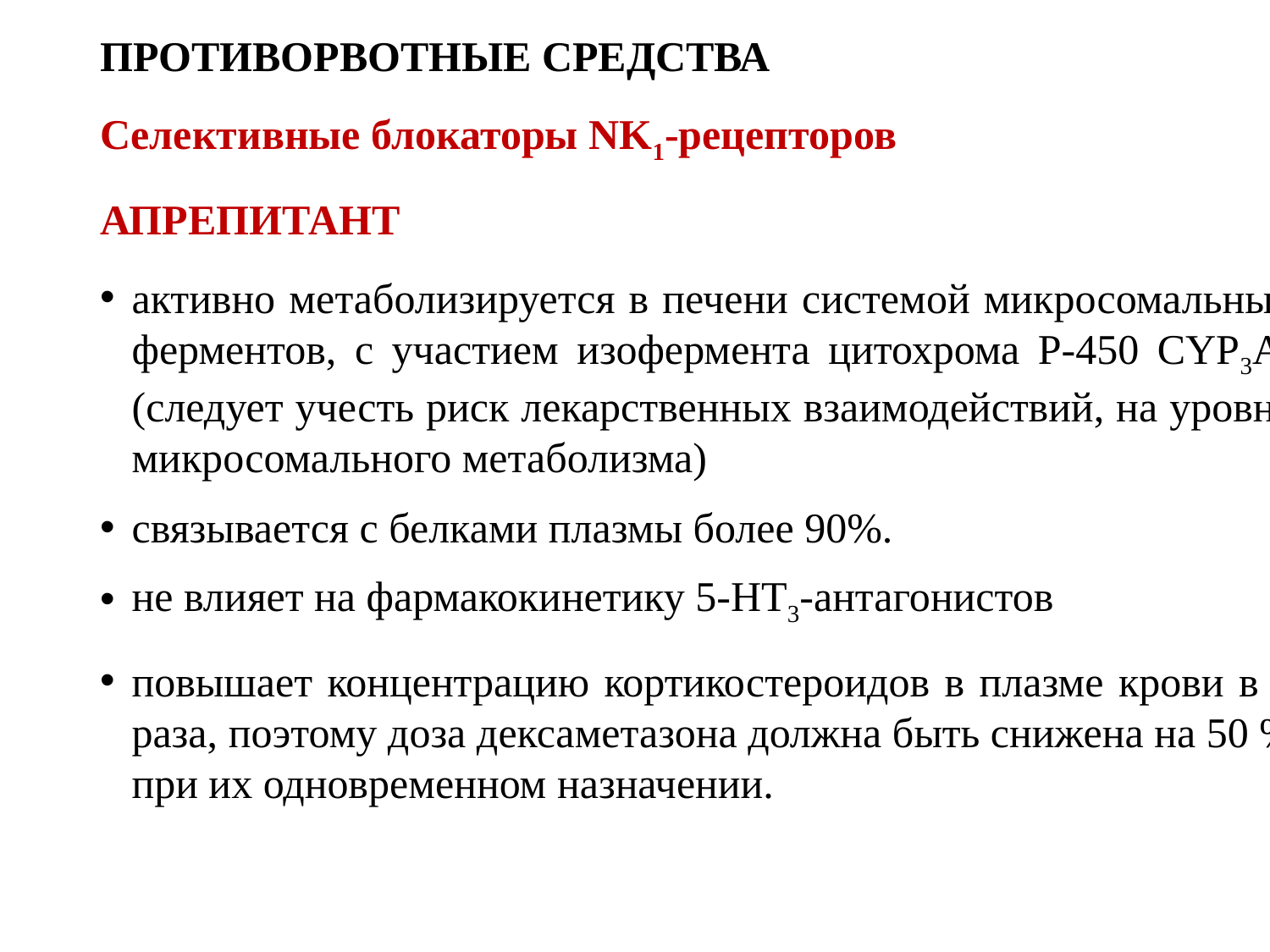

ПРОТИВОРВОТНЫЕ СРЕДСТВА
Селективные блокаторы NK1-рецепторов
АПРЕПИТАНТ
активно метаболизируется в печени системой микросомальных ферментов, с участием изофермента цитохрома P-450 CYP3A4 (следует учесть риск лекарственных взаимодействий, на уровне микросомального метаболизма)
связывается с белками плазмы более 90%.
не влияет на фармакокинетику 5-HT3-антагонистов
повышает концентрацию кортикостероидов в плазме крови в 2 раза, поэтому доза дексаметазона должна быть снижена на 50 % при их одновременном назначении.